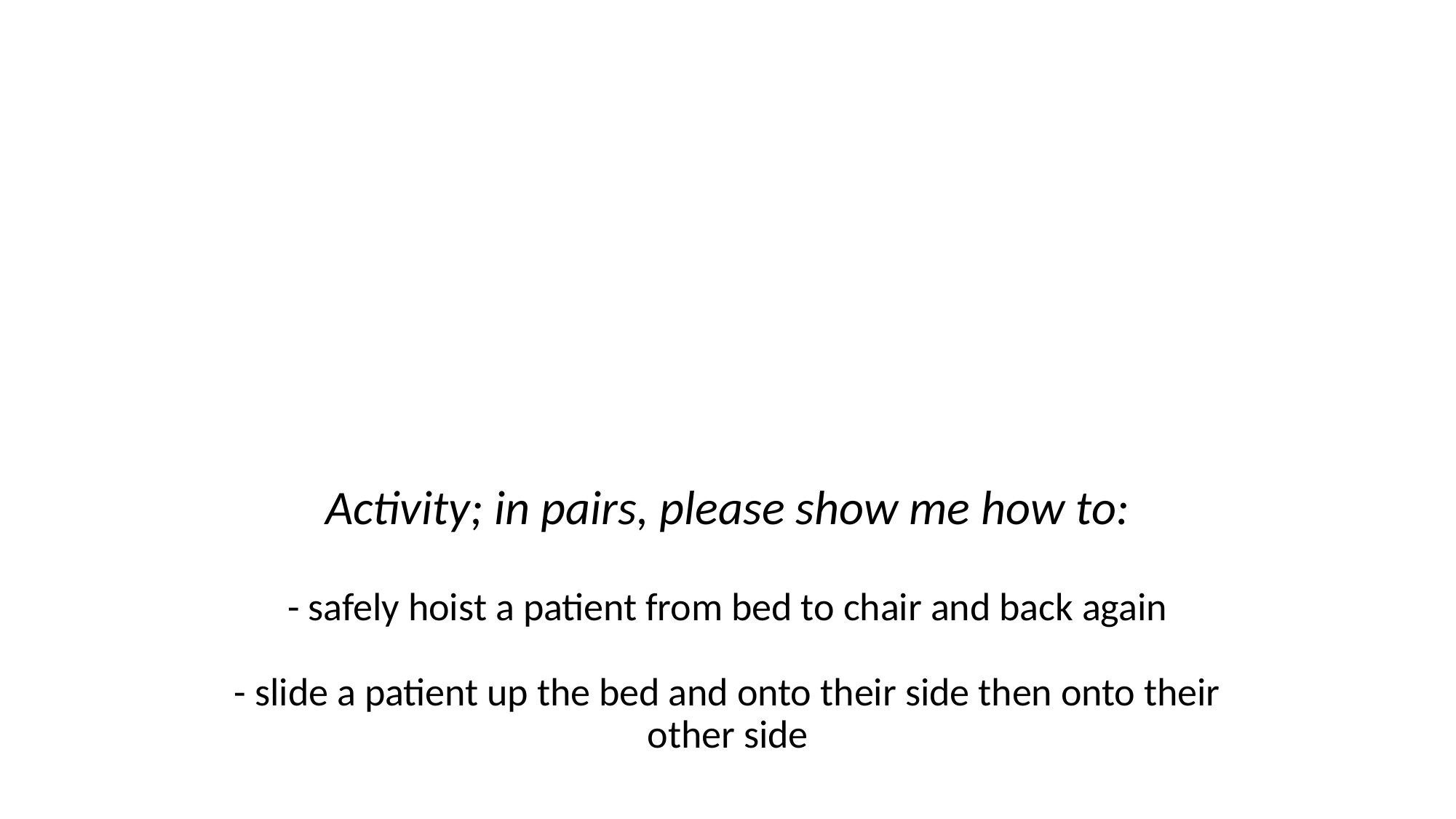

# Activity; in pairs, please show me how to: - safely hoist a patient from bed to chair and back again - slide a patient up the bed and onto their side then onto their other side